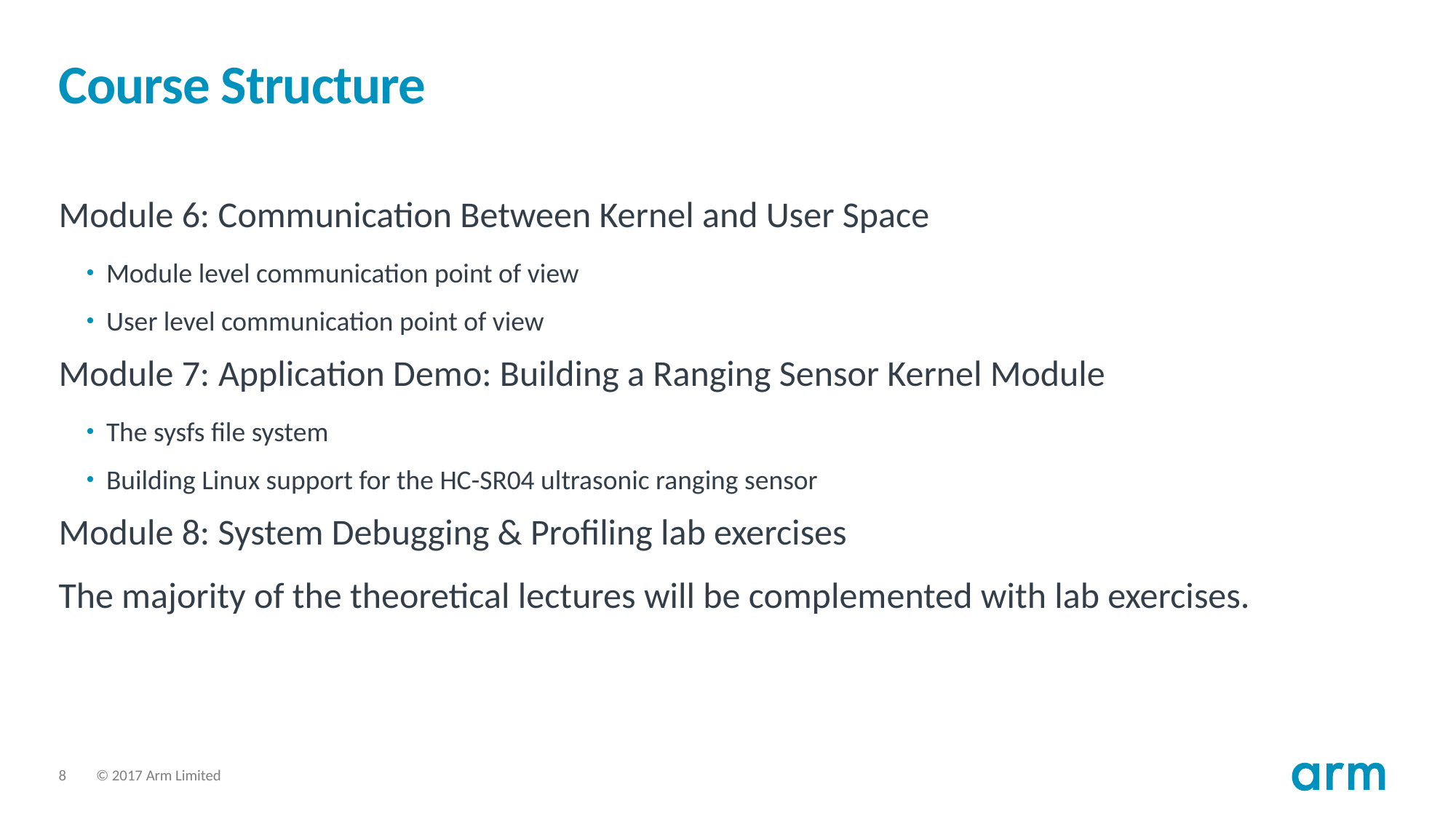

# Course Structure
Module 6: Communication Between Kernel and User Space
Module level communication point of view
User level communication point of view
Module 7: Application Demo: Building a Ranging Sensor Kernel Module
The sysfs file system
Building Linux support for the HC-SR04 ultrasonic ranging sensor
Module 8: System Debugging & Profiling lab exercises
The majority of the theoretical lectures will be complemented with lab exercises.